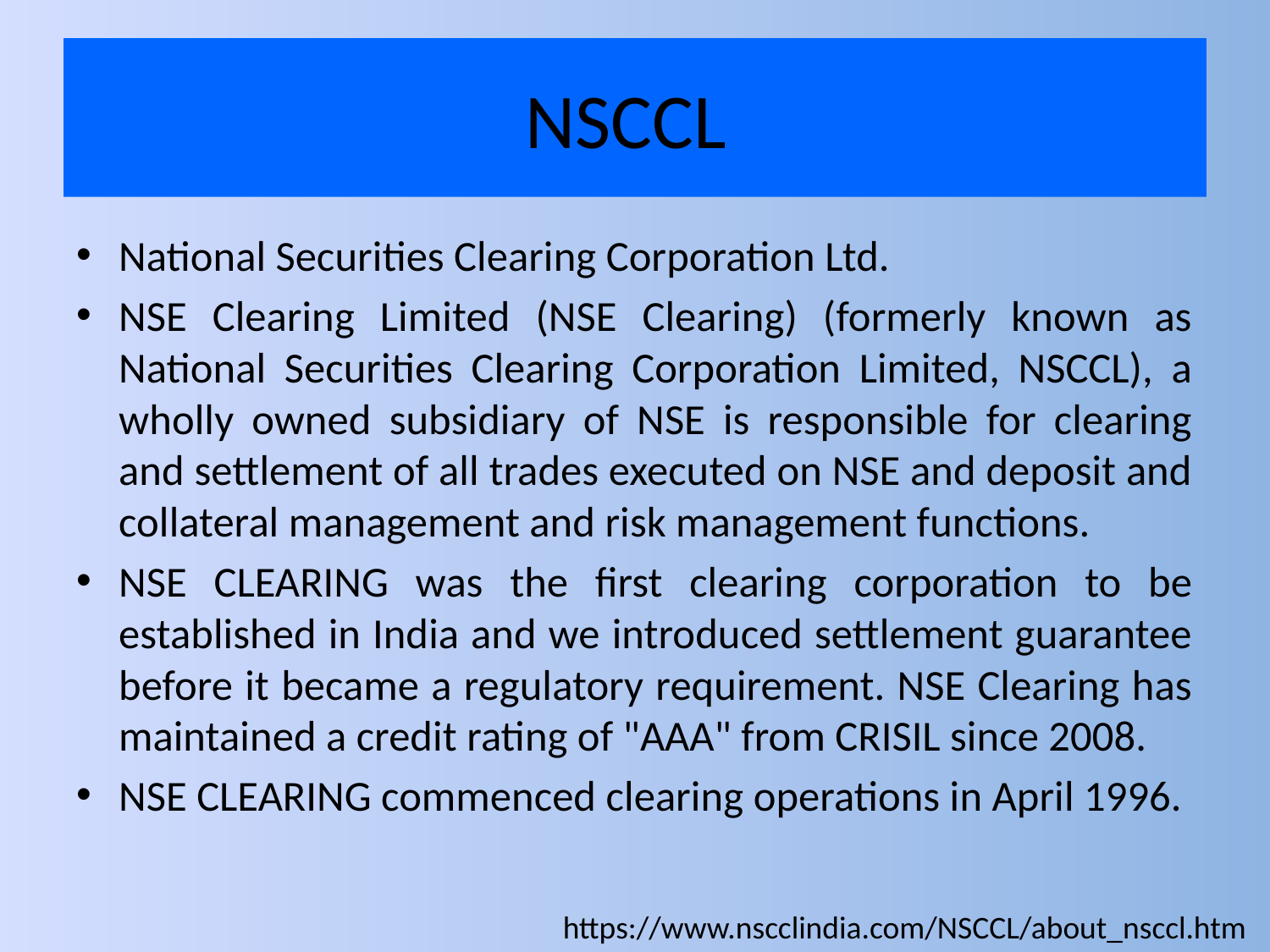

# NSCCL
National Securities Clearing Corporation Ltd.
NSE Clearing Limited (NSE Clearing) (formerly known as National Securities Clearing Corporation Limited, NSCCL), a wholly owned subsidiary of NSE is responsible for clearing and settlement of all trades executed on NSE and deposit and collateral management and risk management functions.
NSE CLEARING was the first clearing corporation to be established in India and we introduced settlement guarantee before it became a regulatory requirement. NSE Clearing has maintained a credit rating of "AAA" from CRISIL since 2008.
NSE CLEARING commenced clearing operations in April 1996.
https://www.nscclindia.com/NSCCL/about_nsccl.htm